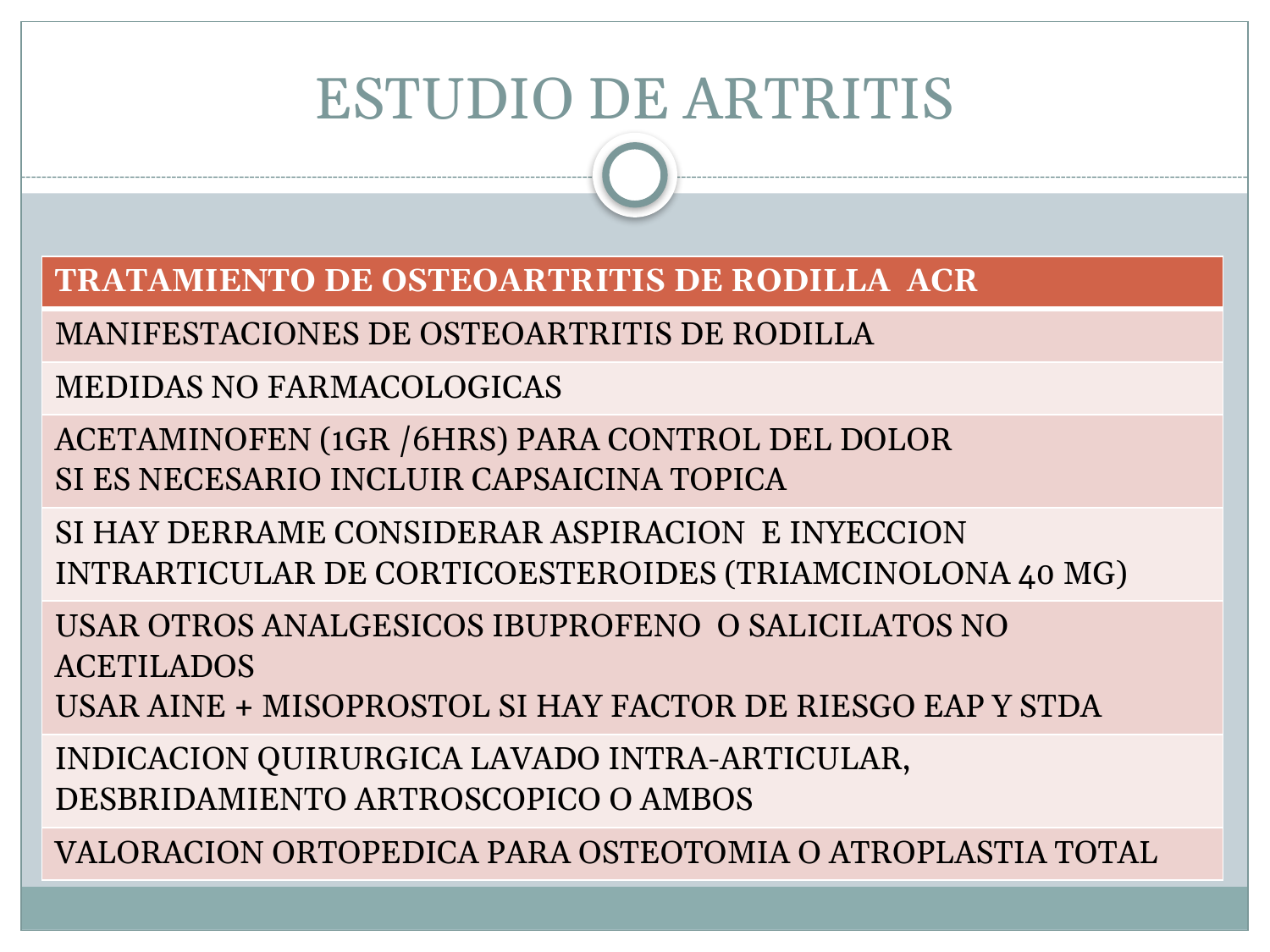

# ESTUDIO DE ARTRITIS
| TRATAMIENTO DE OSTEOARTRITIS DE RODILLA ACR |
| --- |
| MANIFESTACIONES DE OSTEOARTRITIS DE RODILLA |
| MEDIDAS NO FARMACOLOGICAS |
| ACETAMINOFEN (1GR /6HRS) PARA CONTROL DEL DOLOR SI ES NECESARIO INCLUIR CAPSAICINA TOPICA |
| SI HAY DERRAME CONSIDERAR ASPIRACION E INYECCION INTRARTICULAR DE CORTICOESTEROIDES (TRIAMCINOLONA 40 MG) |
| USAR OTROS ANALGESICOS IBUPROFENO O SALICILATOS NO ACETILADOS USAR AINE + MISOPROSTOL SI HAY FACTOR DE RIESGO EAP Y STDA |
| INDICACION QUIRURGICA LAVADO INTRA-ARTICULAR, DESBRIDAMIENTO ARTROSCOPICO O AMBOS |
| VALORACION ORTOPEDICA PARA OSTEOTOMIA O ATROPLASTIA TOTAL |